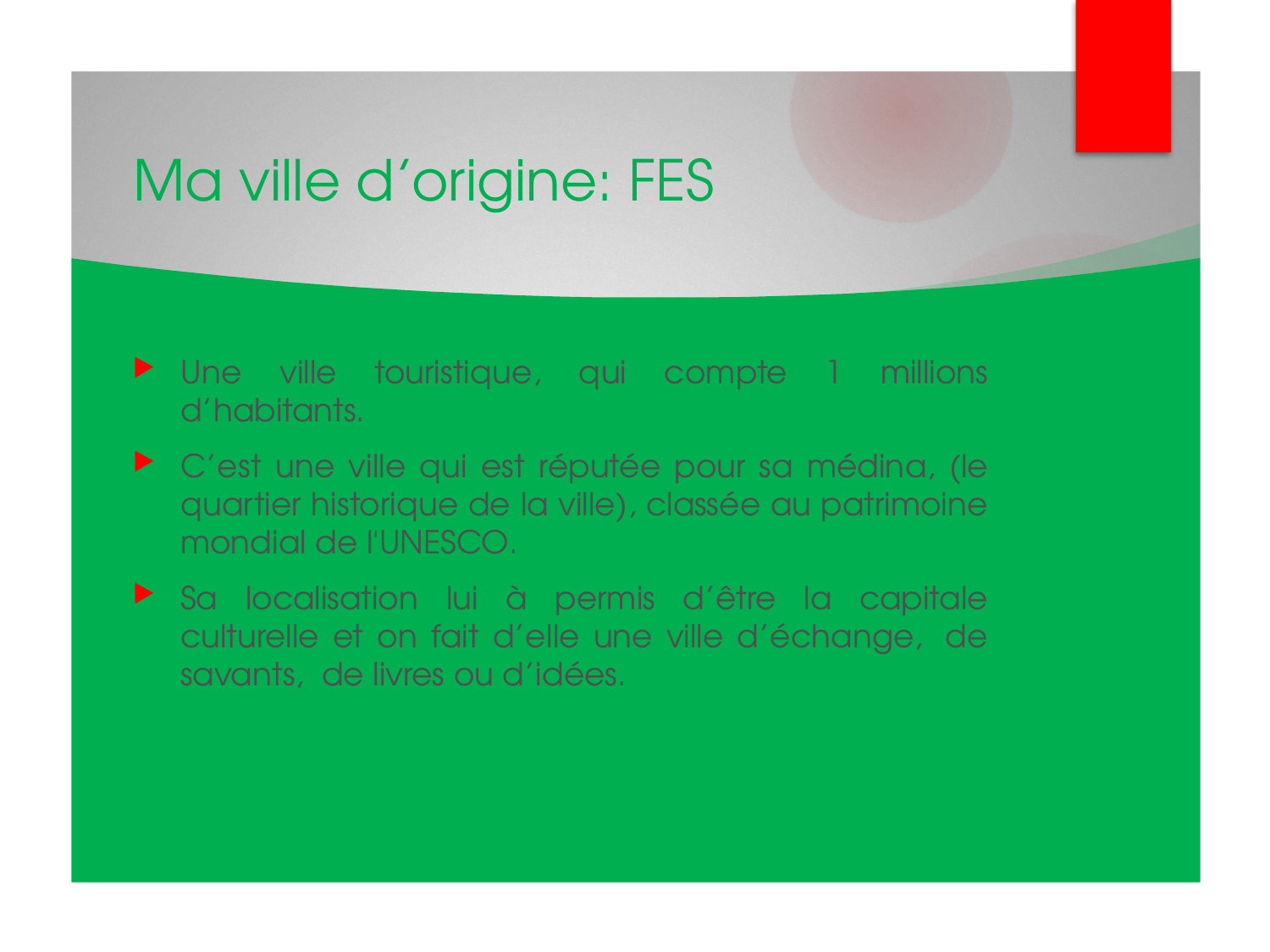

# Ma ville d’origine: FES
Une ville touristique, qui compte 1 millions d’habitants.
C’est une ville qui est réputée pour sa médina, (le quartier historique de la ville), classée au patrimoine mondial de l'UNESCO.
Sa localisation lui à permis d’être la capitale culturelle et on fait d’elle une ville d’échange,  de savants,  de livres ou d’idées.